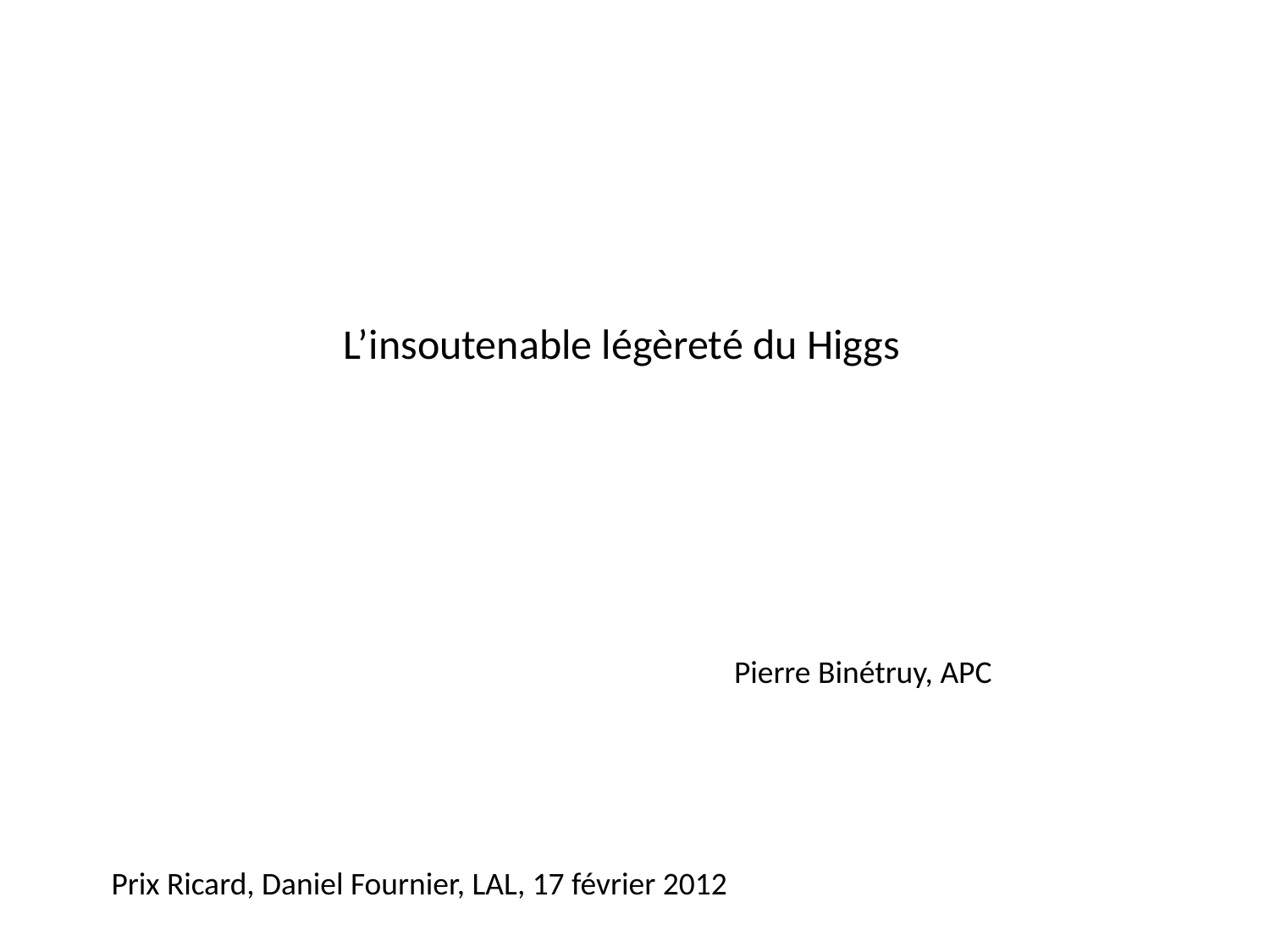

L’insoutenable légèreté du Higgs
Pierre Binétruy, APC
Prix Ricard, Daniel Fournier, LAL, 17 février 2012